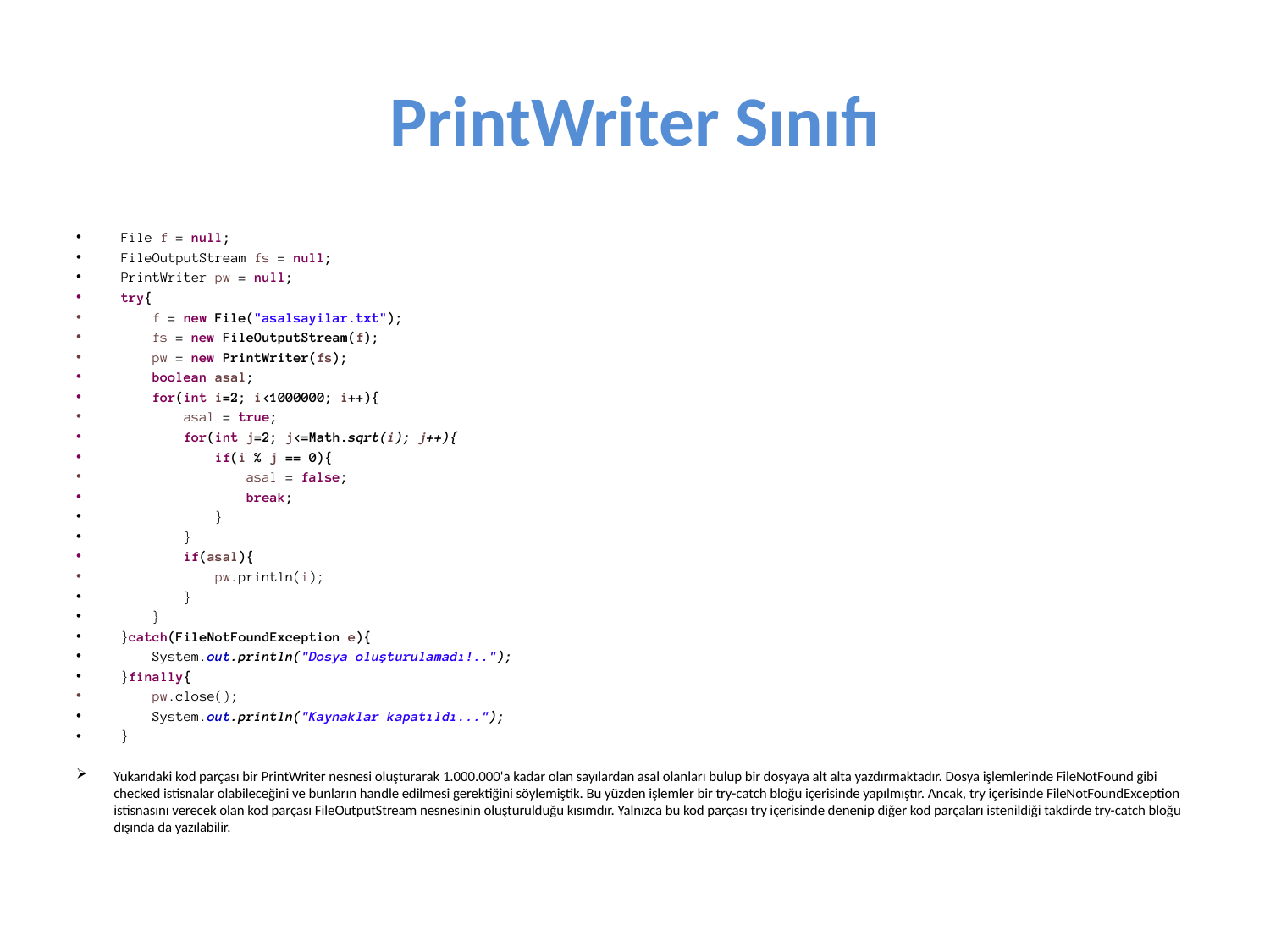

# PrintWriter Sınıfı
File f = null;
FileOutputStream fs = null;
PrintWriter pw = null;
try{
    f = new File("asalsayilar.txt");
    fs = new FileOutputStream(f);
    pw = new PrintWriter(fs);
    boolean asal;
    for(int i=2; i<1000000; i++){
        asal = true;
        for(int j=2; j<=Math.sqrt(i); j++){
            if(i % j == 0){
                asal = false;
                break;
            }
        }
        if(asal){
            pw.println(i);
        }
    }
}catch(FileNotFoundException e){
    System.out.println("Dosya oluşturulamadı!..");
}finally{
    pw.close();
    System.out.println("Kaynaklar kapatıldı...");
}

Yukarıdaki kod parçası bir PrintWriter nesnesi oluşturarak 1.000.000'a kadar olan sayılardan asal olanları bulup bir dosyaya alt alta yazdırmaktadır. Dosya işlemlerinde FileNotFound gibi checked istisnalar olabileceğini ve bunların handle edilmesi gerektiğini söylemiştik. Bu yüzden işlemler bir try-catch bloğu içerisinde yapılmıştır. Ancak, try içerisinde FileNotFoundException istisnasını verecek olan kod parçası FileOutputStream nesnesinin oluşturulduğu kısımdır. Yalnızca bu kod parçası try içerisinde denenip diğer kod parçaları istenildiği takdirde try-catch bloğu dışında da yazılabilir.